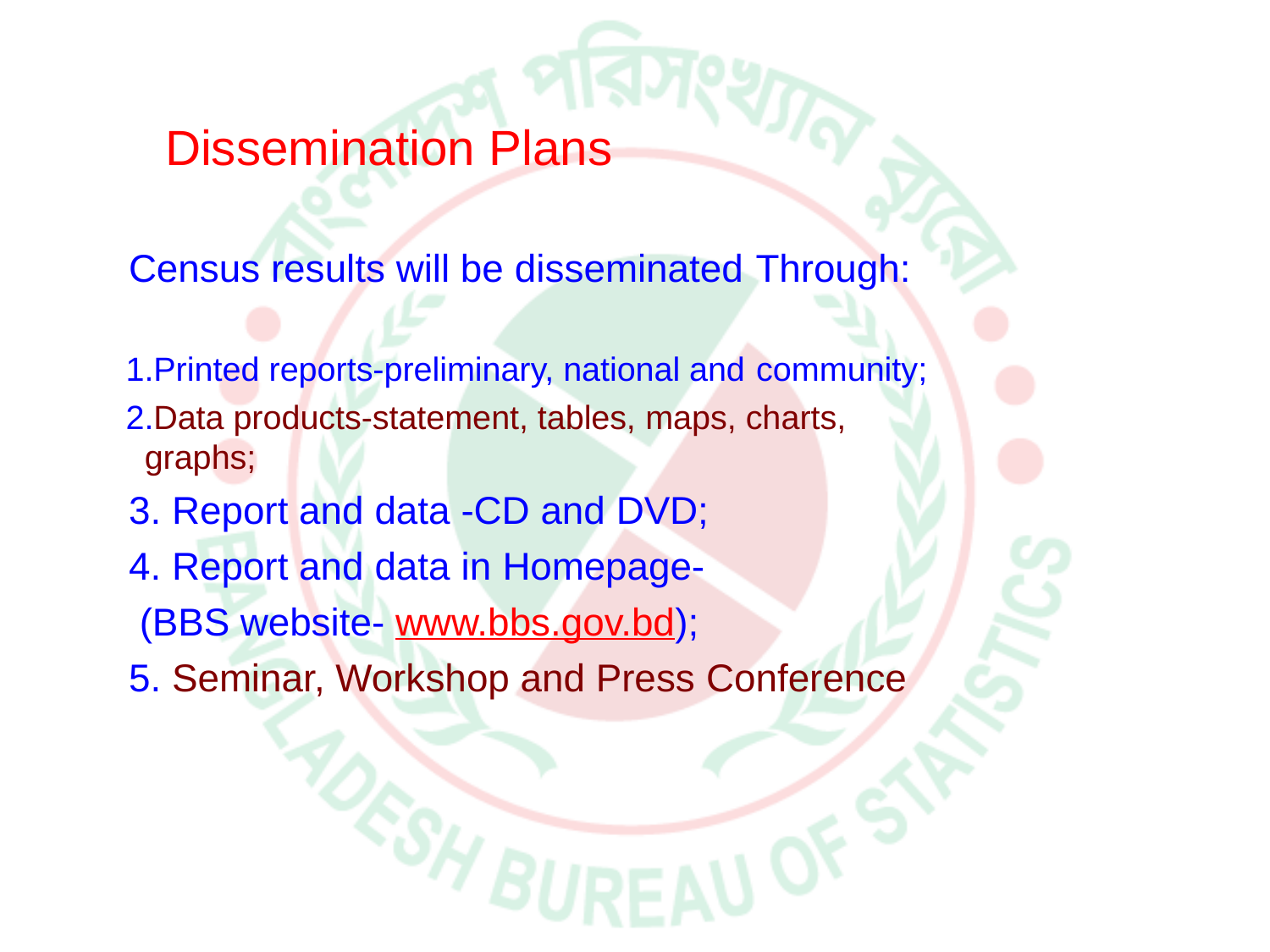

Dissemination Plans
  Census results will be disseminated Through:

Printed reports-preliminary, national and community;
Data products-statement, tables, maps, charts,  graphs;
Report and data -CD and DVD;
Report and data in Homepage-
 (BBS website- www.bbs.gov.bd);
5. Seminar, Workshop and Press Conference